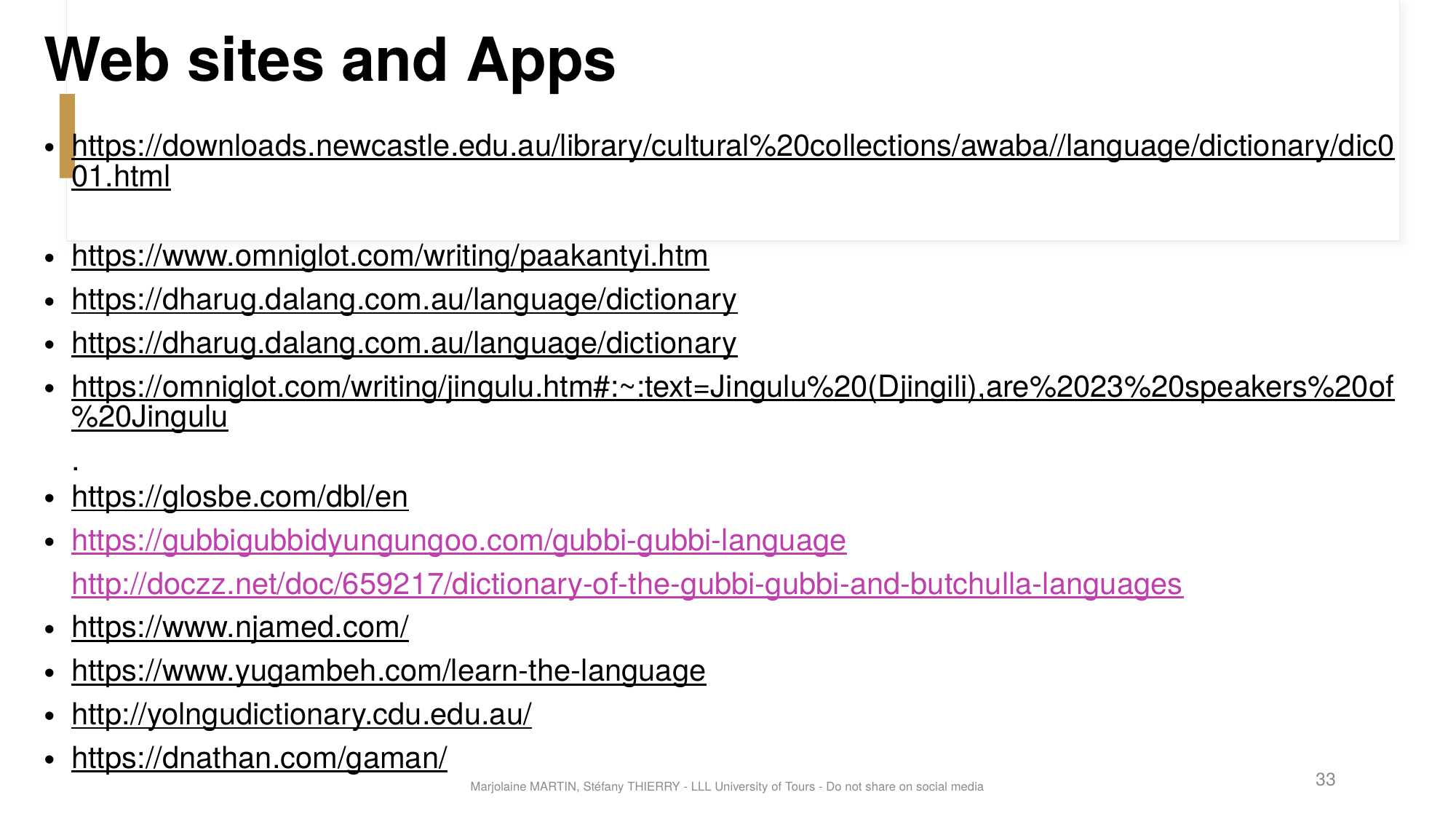

# Web sites and Apps
https://downloads.newcastle.edu.au/library/cultural%20collections/awaba//language/dictionary/dic001.html
https://www.omniglot.com/writing/paakantyi.htm
https://dharug.dalang.com.au/language/dictionary
https://dharug.dalang.com.au/language/dictionary
https://omniglot.com/writing/jingulu.htm#:~:text=Jingulu%20(Djingili),are%2023%20speakers%20of%20Jingulu.
https://glosbe.com/dbl/en
https://gubbigubbidyungungoo.com/gubbi-gubbi-language http://doczz.net/doc/659217/dictionary-of-the-gubbi-gubbi-and-butchulla-languages
https://www.njamed.com/
https://www.yugambeh.com/learn-the-language
http://yolngudictionary.cdu.edu.au/
https://dnathan.com/gaman/

33
Marjolaine MARTIN, Stéfany THIERRY - LLL University of Tours - Do not share on social media